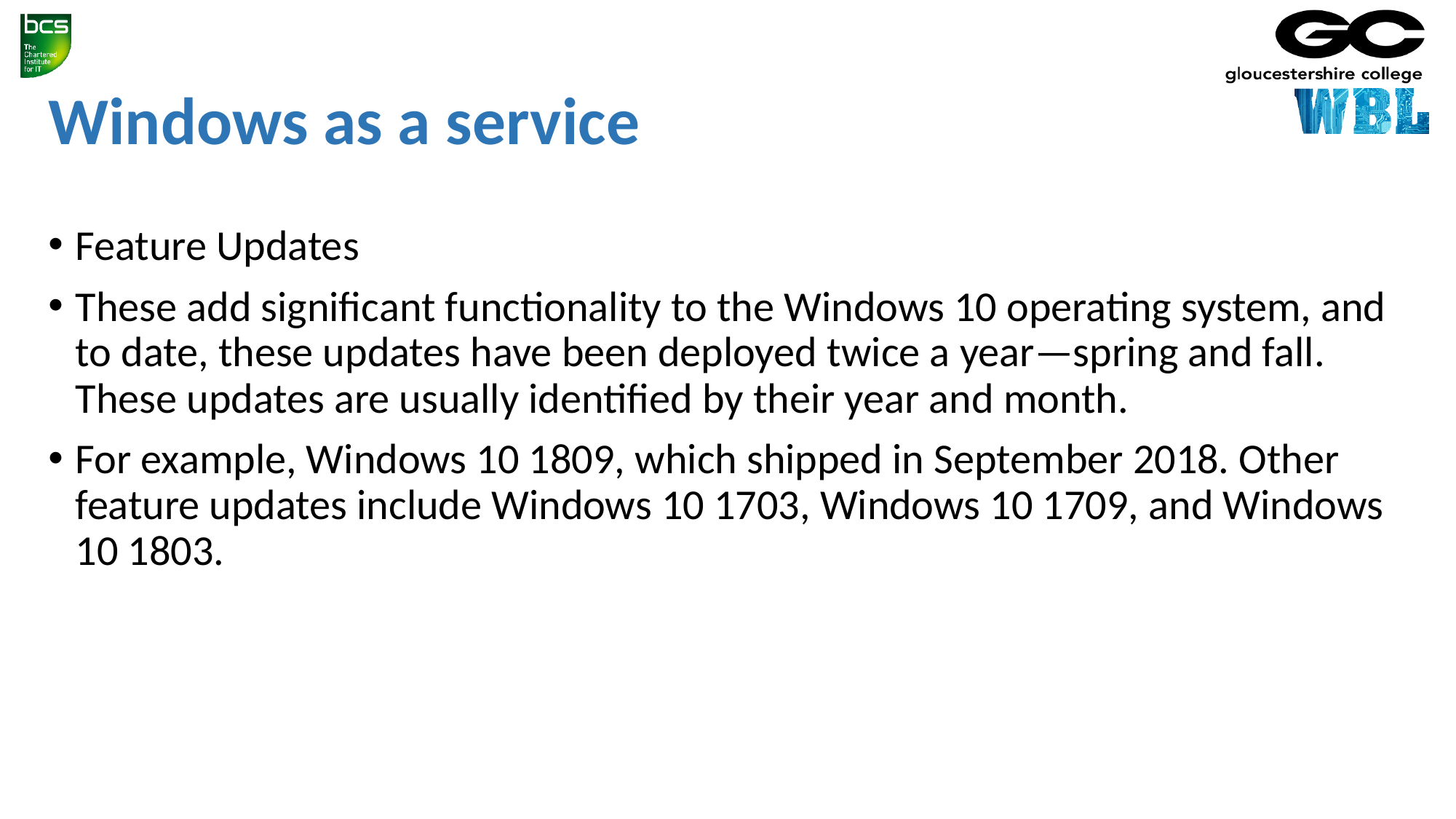

# Windows as a service
Feature Updates
These add significant functionality to the Windows 10 operating system, and to date, these updates have been deployed twice a year—spring and fall. These updates are usually identified by their year and month.
For example, Windows 10 1809, which shipped in September 2018. Other feature updates include Windows 10 1703, Windows 10 1709, and Windows 10 1803.